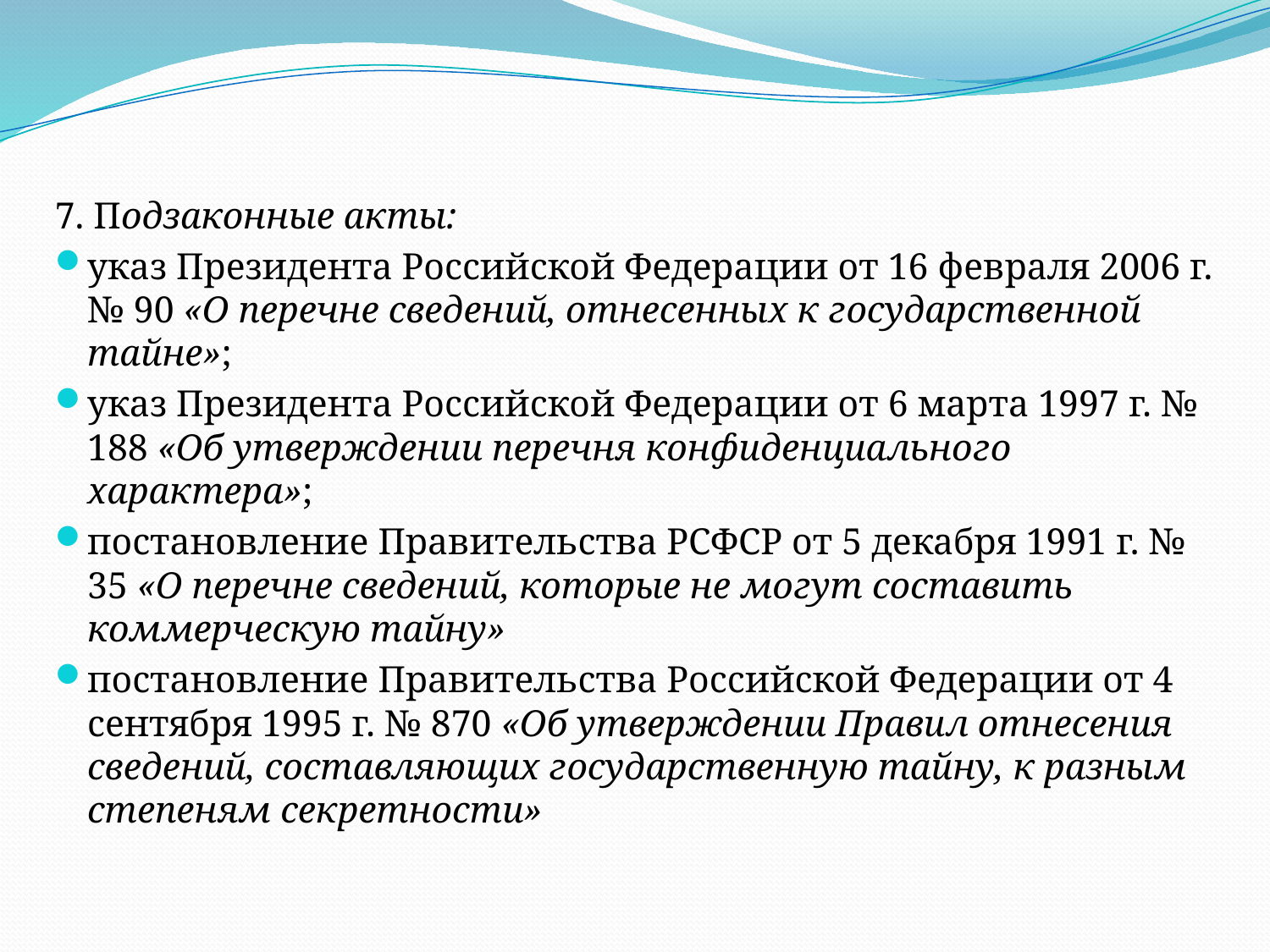

7. Подзаконные акты:
указ Президента Российской Федерации от 16 февраля 2006 г. № 90 «О перечне сведений, отнесенных к государственной тайне»;
указ Президента Российской Федерации от 6 марта 1997 г. № 188 «Об утверждении перечня конфиденциального характера»;
постановление Правительства РСФСР от 5 декабря 1991 г. № 35 «О перечне сведений, которые не могут составить коммерческую тайну»
постановление Правительства Российской Федерации от 4 сентября 1995 г. № 870 «Об утверждении Правил отнесения сведений, составляющих государственную тайну, к разным степеням секретности»